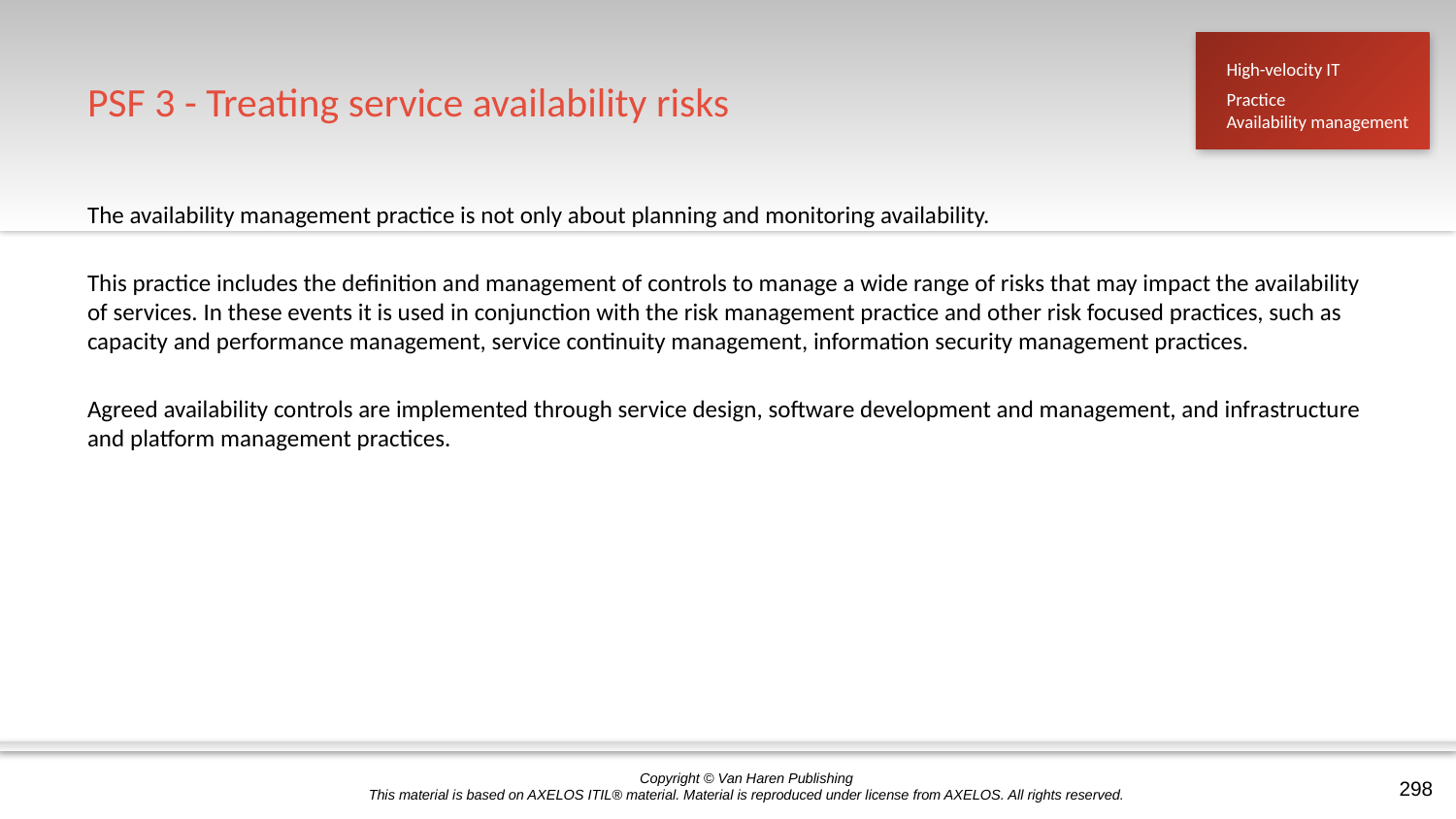

# PSF 3 - Treating service availability risks
High-velocity IT
Practice
Availability management
The availability management practice is not only about planning and monitoring availability.

This practice includes the definition and management of controls to manage a wide range of risks that may impact the availability of services. In these events it is used in conjunction with the risk management practice and other risk focused practices, such as capacity and performance management, service continuity management, information security management practices.

Agreed availability controls are implemented through service design, software development and management, and infrastructure and platform management practices.